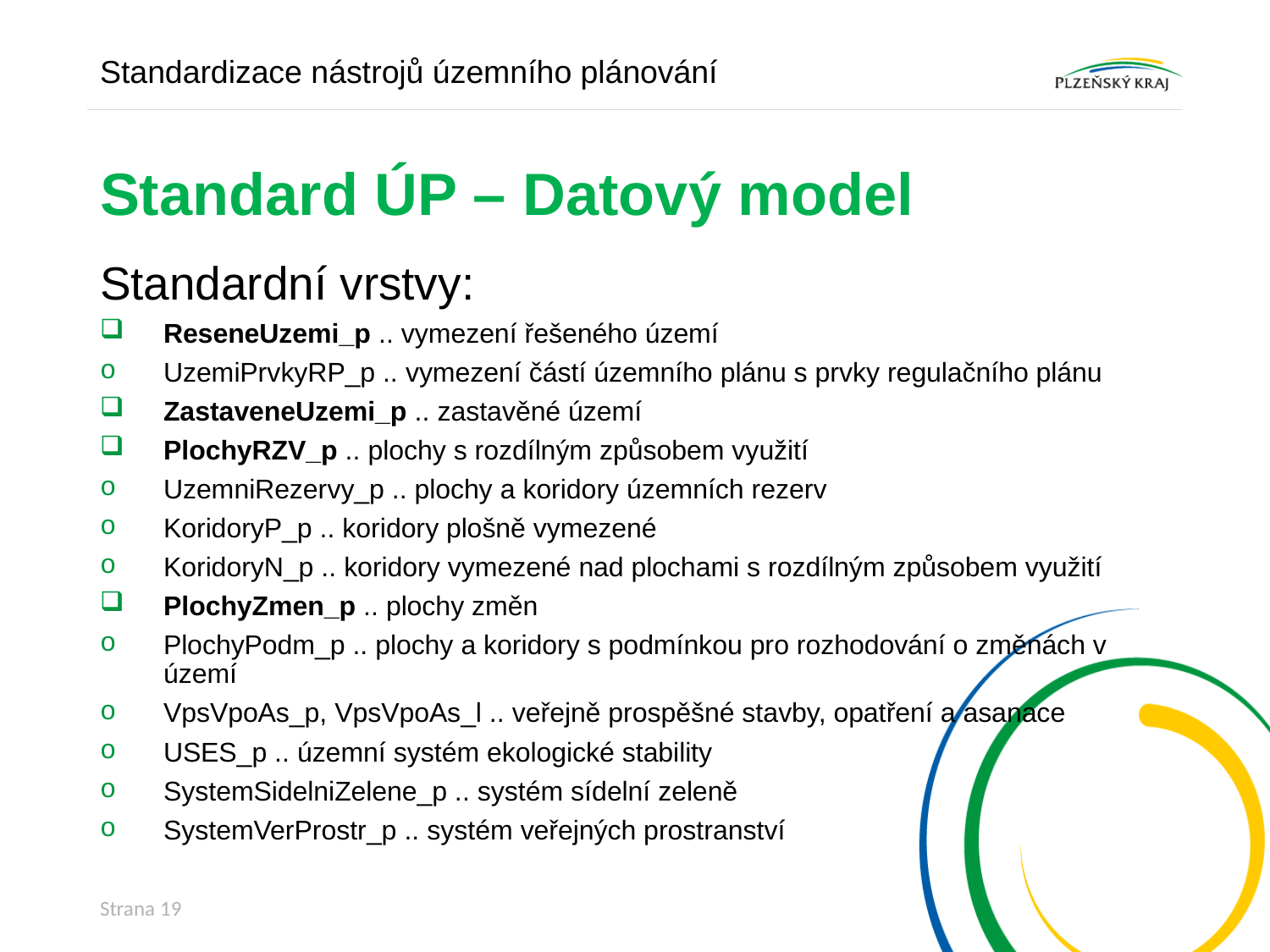

Standardizace nástrojů územního plánování

# Standard ÚP – Datový model
Standardní vrstvy:
ReseneUzemi_p .. vymezení řešeného území
UzemiPrvkyRP_p .. vymezení částí územního plánu s prvky regulačního plánu
ZastaveneUzemi_p .. zastavěné území
PlochyRZV_p .. plochy s rozdílným způsobem využití
UzemniRezervy_p .. plochy a koridory územních rezerv
KoridoryP_p .. koridory plošně vymezené
KoridoryN_p .. koridory vymezené nad plochami s rozdílným způsobem využití
PlochyZmen_p .. plochy změn
PlochyPodm_p .. plochy a koridory s podmínkou pro rozhodování o změnách v území
VpsVpoAs_p, VpsVpoAs_l .. veřejně prospěšné stavby, opatření a asanace
USES_p .. územní systém ekologické stability
SystemSidelniZelene_p .. systém sídelní zeleně
SystemVerProstr_p .. systém veřejných prostranství

Strana 19